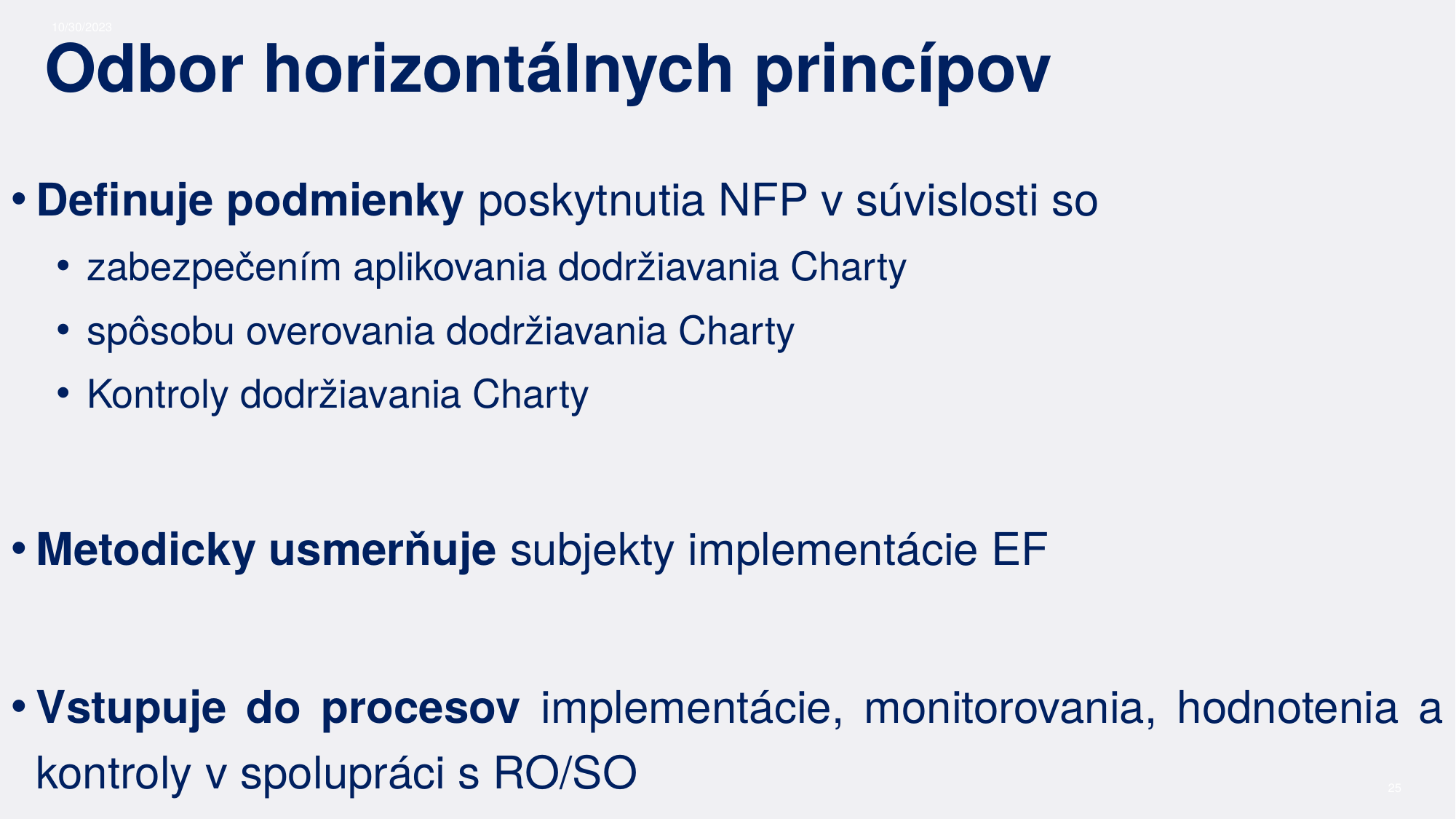

10/30/2023
# Odbor horizontálnych princípov
Definuje podmienky poskytnutia NFP v súvislosti so
zabezpečením aplikovania dodržiavania Charty
spôsobu overovania dodržiavania Charty
Kontroly dodržiavania Charty

Metodicky usmerňuje subjekty implementácie EF

Vstupuje do procesov implementácie, monitorovania, hodnotenia a kontroly v spolupráci s RO/SO
25